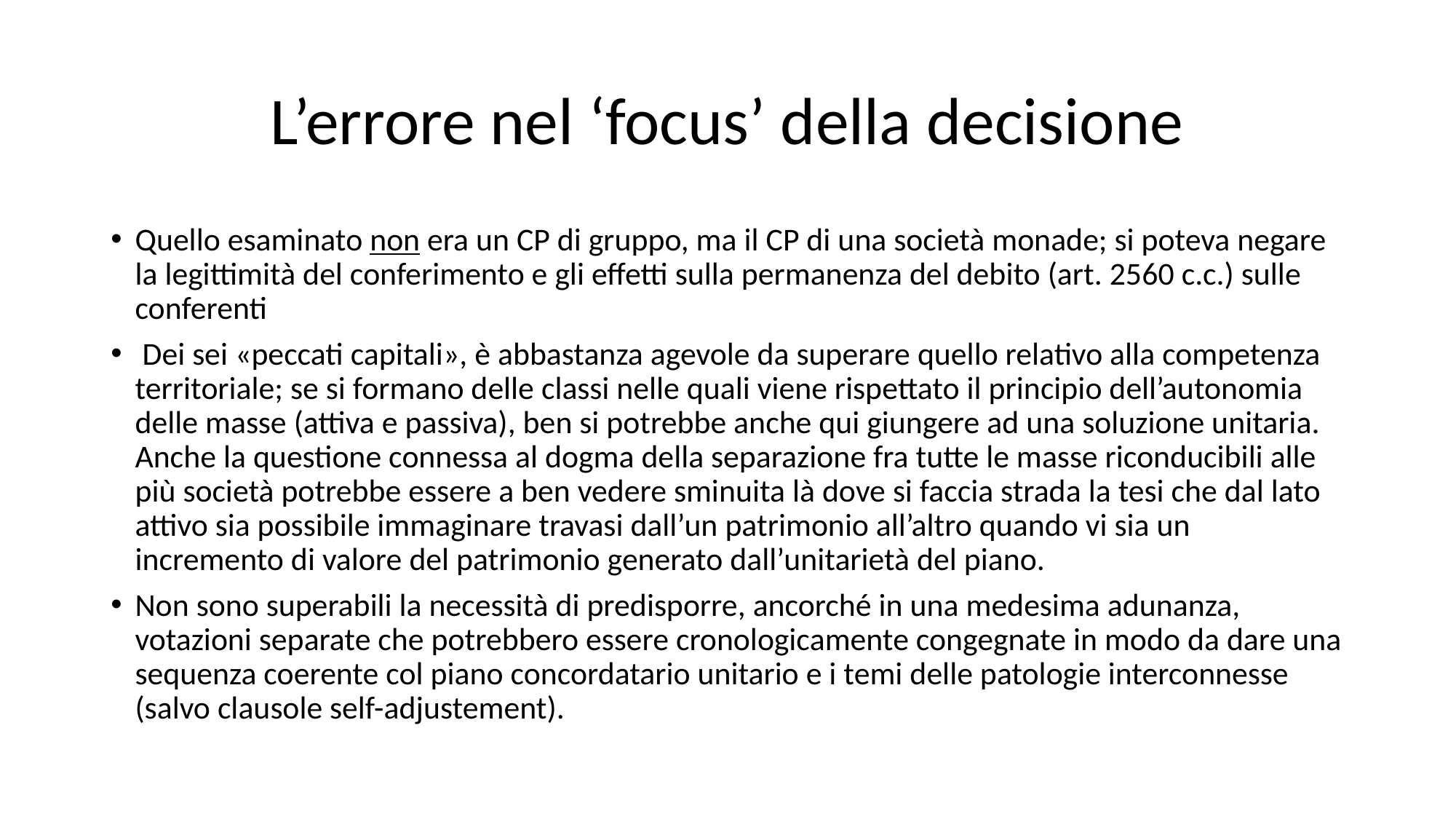

# L’errore nel ‘focus’ della decisione
Quello esaminato non era un CP di gruppo, ma il CP di una società monade; si poteva negare la legittimità del conferimento e gli effetti sulla permanenza del debito (art. 2560 c.c.) sulle conferenti
 Dei sei «peccati capitali», è abbastanza agevole da superare quello relativo alla competenza territoriale; se si formano delle classi nelle quali viene rispettato il principio dell’autonomia delle masse (attiva e passiva), ben si potrebbe anche qui giungere ad una soluzione unitaria. Anche la questione connessa al dogma della separazione fra tutte le masse riconducibili alle più società potrebbe essere a ben vedere sminuita là dove si faccia strada la tesi che dal lato attivo sia possibile immaginare travasi dall’un patrimonio all’altro quando vi sia un incremento di valore del patrimonio generato dall’unitarietà del piano.
Non sono superabili la necessità di predisporre, ancorché in una medesima adunanza, votazioni separate che potrebbero essere cronologicamente congegnate in modo da dare una sequenza coerente col piano concordatario unitario e i temi delle patologie interconnesse (salvo clausole self-adjustement).